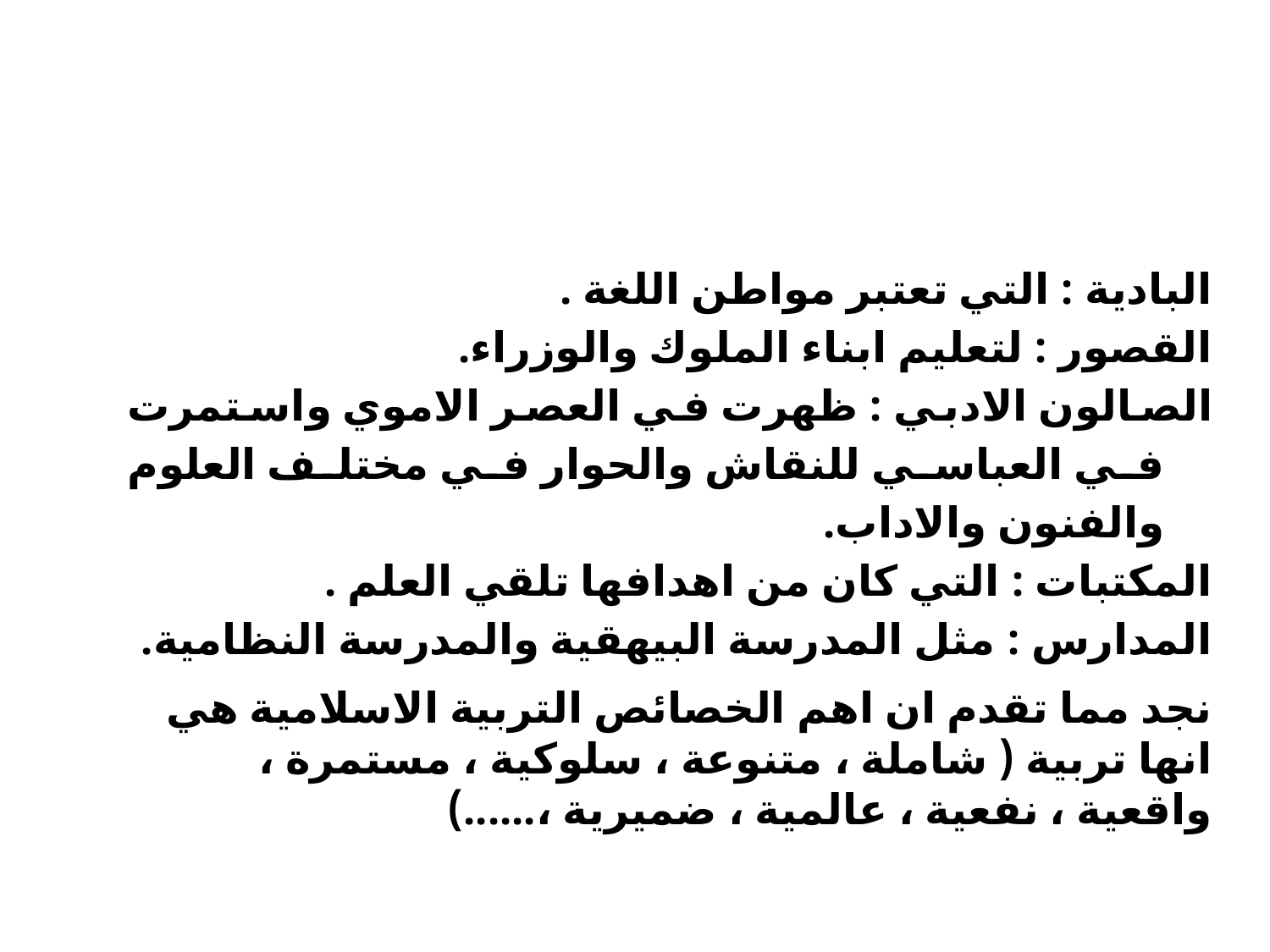

البادية : التي تعتبر مواطن اللغة .
القصور : لتعليم ابناء الملوك والوزراء.
الصالون الادبي : ظهرت في العصر الاموي واستمرت في العباسي للنقاش والحوار في مختلف العلوم والفنون والاداب.
المكتبات : التي كان من اهدافها تلقي العلم .
المدارس : مثل المدرسة البيهقية والمدرسة النظامية.
نجد مما تقدم ان اهم الخصائص التربية الاسلامية هي انها تربية ( شاملة ، متنوعة ، سلوكية ، مستمرة ، واقعية ، نفعية ، عالمية ، ضميرية ،......)